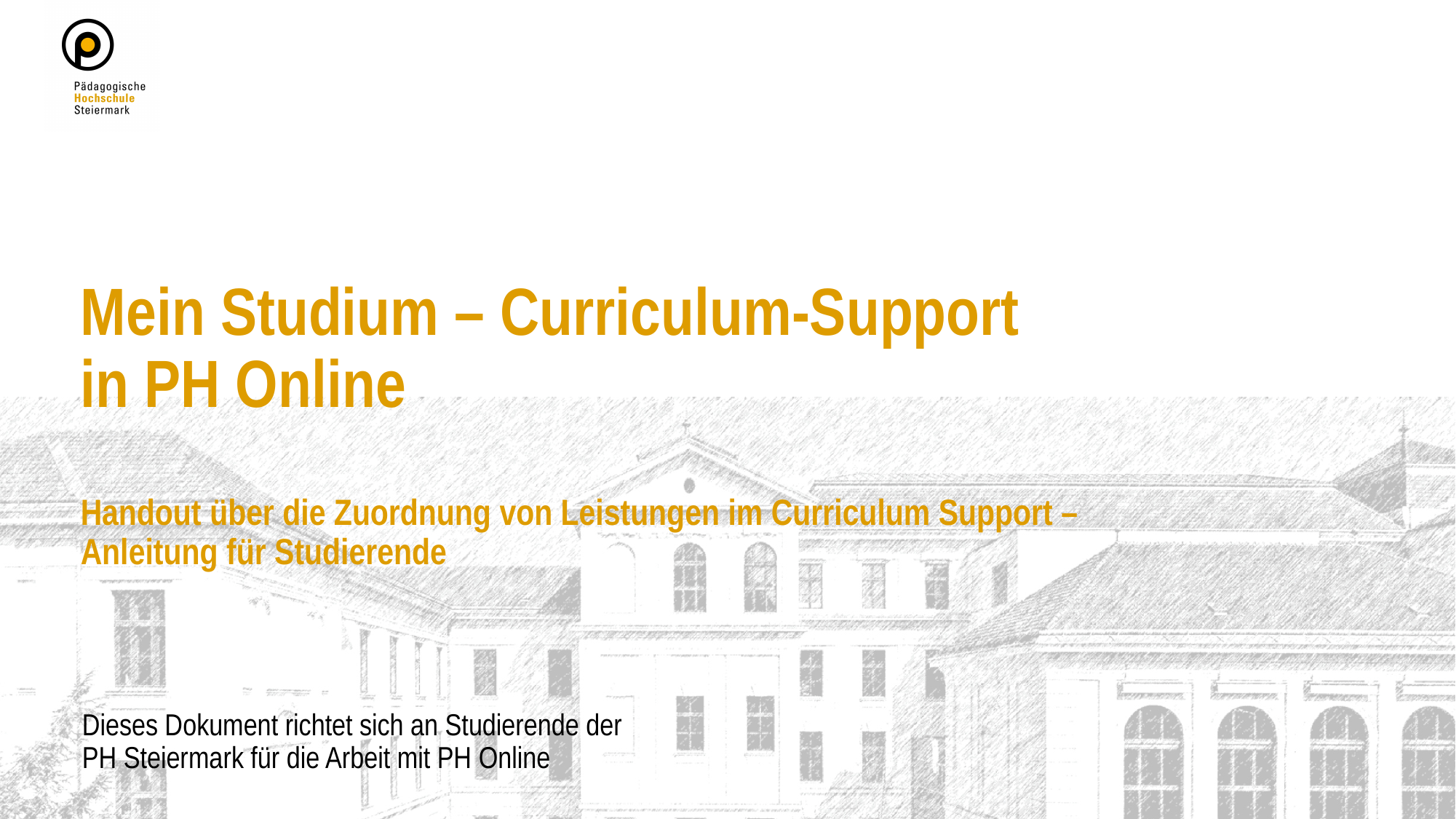

# Mein Studium – Curriculum-Support in PH Online Handout über die Zuordnung von Leistungen im Curriculum Support – Anleitung für Studierende
Dieses Dokument richtet sich an Studierende der PH Steiermark für die Arbeit mit PH Online
CS-Leistungszuordnung, Grübler, 06.04.2022, V1